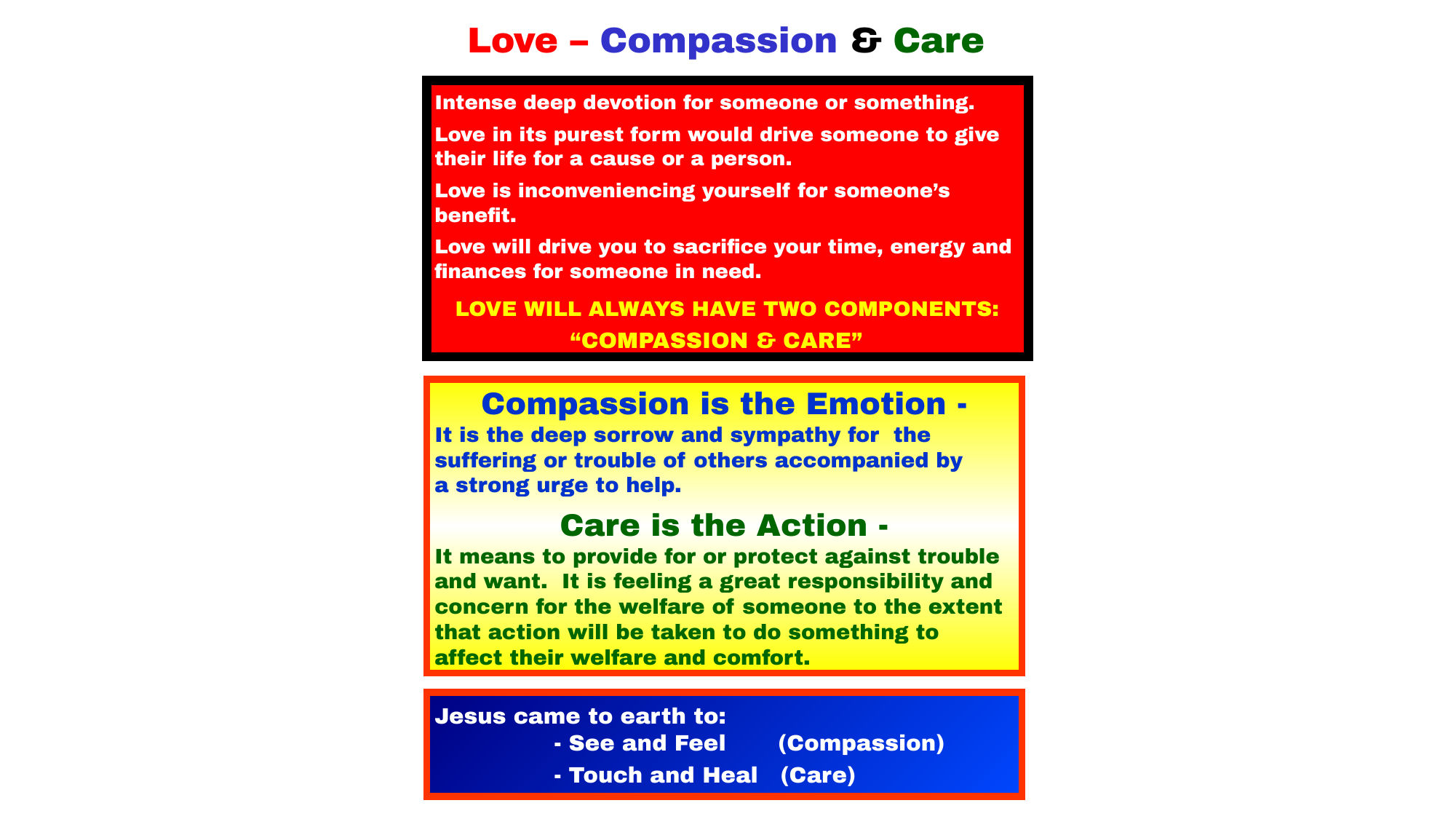

Love – Compassion & Care

Intense deep devotion for someone or something.

Love in its purest form would drive someone to give their life for a cause or a person.

Love is inconveniencing yourself for someone’s benefit.

Love will drive you to sacrifice your time, energy and finances for someone in need.

LOVE WILL ALWAYS HAVE TWO COMPONENTS:

“COMPASSION & CARE”
Compassion is the Emotion -
It is the deep sorrow and sympathy for  the
suffering or trouble of others accompanied by
a strong urge to help.

Care is the Action -
It means to provide for or protect against trouble
and want.  It is feeling a great responsibility and
concern for the welfare of someone to the extent
that action will be taken to do something to
affect their welfare and comfort.

Jesus came to earth to:
                - See and Feel       (Compassion)

                - Touch and Heal   (Care)